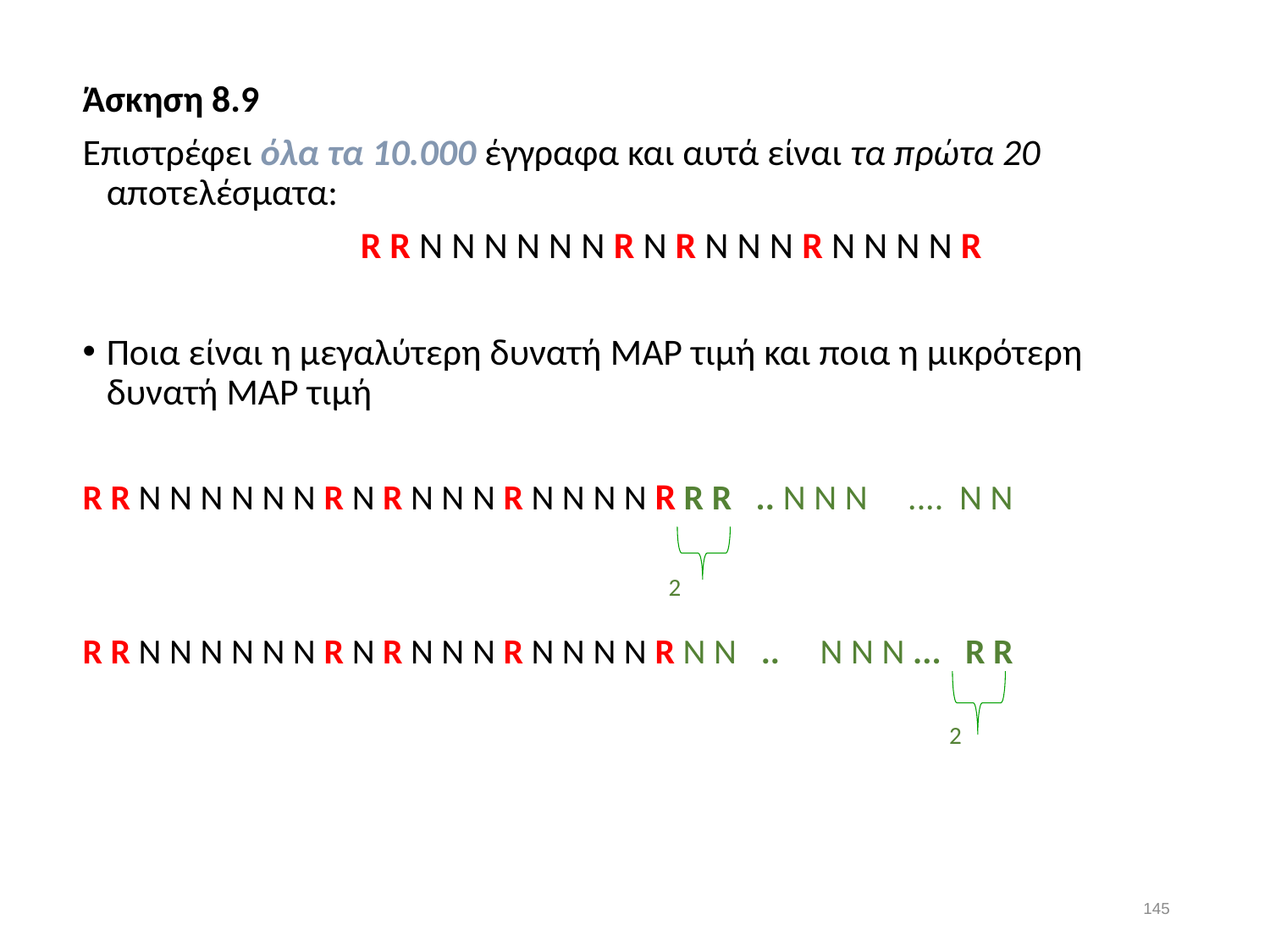

Άσκηση 8.9
Επιστρέφει όλα τα 10.000 έγγραφα και αυτά είναι τα πρώτα 20 αποτελέσματα:
			R R N N N N N N R N R N N N R N N N N R

Ποια είναι η μεγαλύτερη δυνατή MAP τιμή και ποια η μικρότερη δυνατή MAP τιμή

R R N N N N N N R N R N N N R N N N N R R R   .. N N N     ....  N N

R R N N N N N N R N R N N N R N N N N R N N   ..     N N N ...   R R

2

2
145